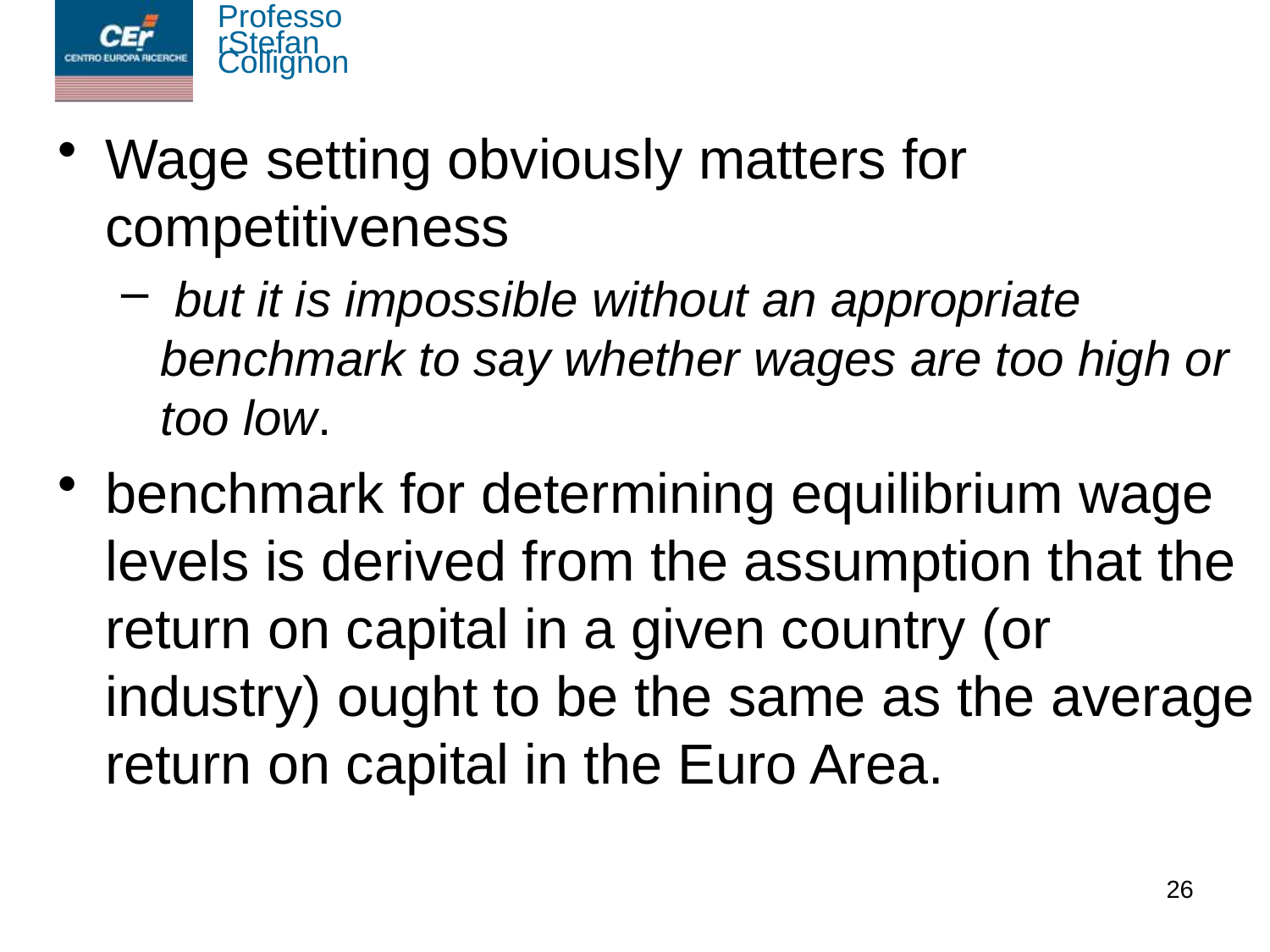

Wage setting obviously matters for competitiveness
 but it is impossible without an appropriate benchmark to say whether wages are too high or too low.
benchmark for determining equilibrium wage levels is derived from the assumption that the return on capital in a given country (or industry) ought to be the same as the average return on capital in the Euro Area.
26